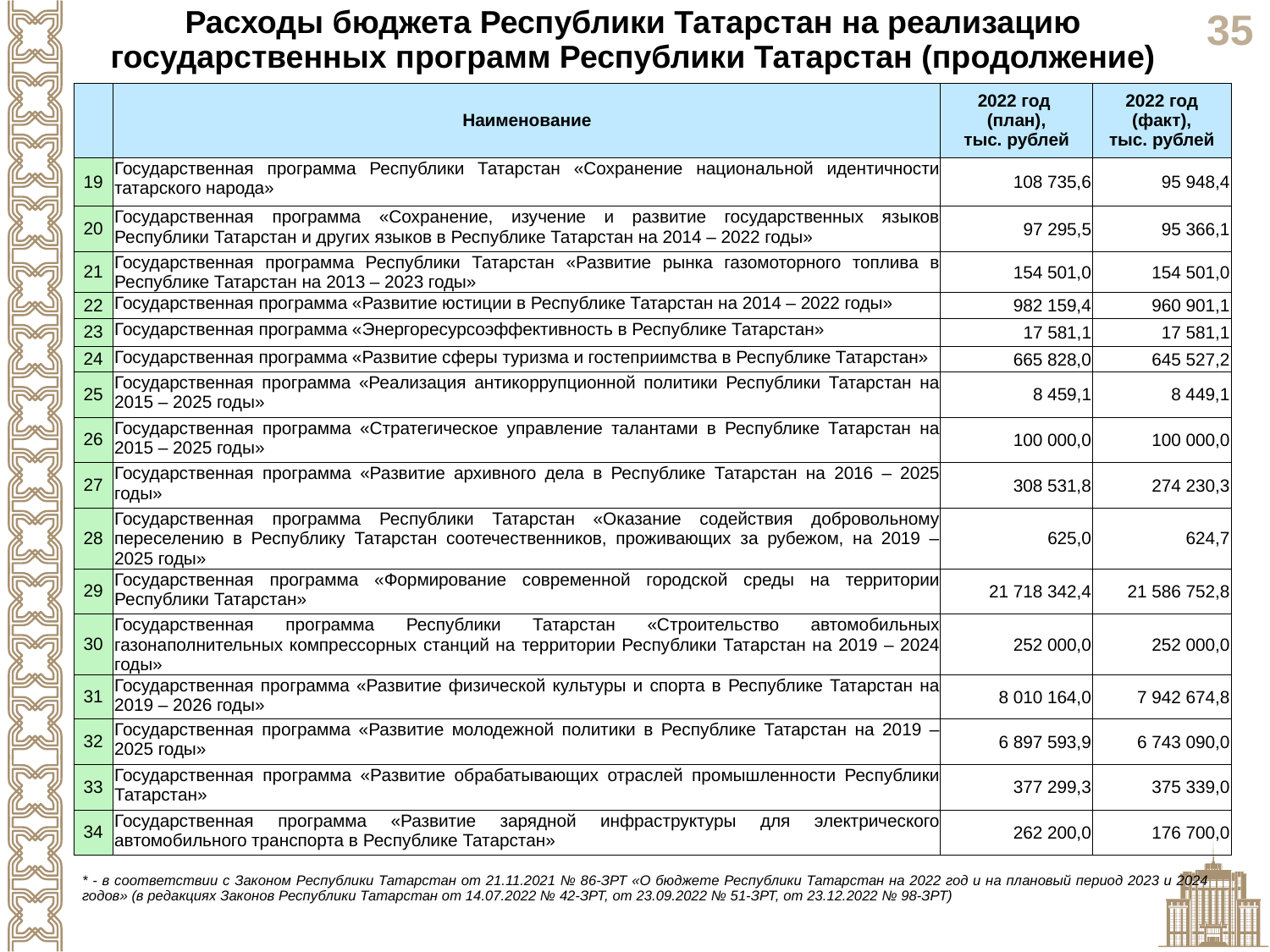

Расходы бюджета Республики Татарстан на реализацию государственных программ Республики Татарстан (продолжение)
|  | Наименование | 2022 год (план), тыс. рублей | 2022 год (факт), тыс. рублей |
| --- | --- | --- | --- |
| 19 | Государственная программа Республики Татарстан «Сохранение национальной идентичности татарского народа» | 108 735,6 | 95 948,4 |
| 20 | Государственная программа «Сохранение, изучение и развитие государственных языков Республики Татарстан и других языков в Республике Татарстан на 2014 – 2022 годы» | 97 295,5 | 95 366,1 |
| 21 | Государственная программа Республики Татарстан «Развитие рынка газомоторного топлива в Республике Татарстан на 2013 – 2023 годы» | 154 501,0 | 154 501,0 |
| 22 | Государственная программа «Развитие юстиции в Республике Татарстан на 2014 – 2022 годы» | 982 159,4 | 960 901,1 |
| 23 | Государственная программа «Энергоресурсоэффективность в Республике Татарстан» | 17 581,1 | 17 581,1 |
| 24 | Государственная программа «Развитие сферы туризма и гостеприимства в Республике Татарстан» | 665 828,0 | 645 527,2 |
| 25 | Государственная программа «Реализация антикоррупционной политики Республики Татарстан на 2015 – 2025 годы» | 8 459,1 | 8 449,1 |
| 26 | Государственная программа «Стратегическое управление талантами в Республике Татарстан на 2015 – 2025 годы» | 100 000,0 | 100 000,0 |
| 27 | Государственная программа «Развитие архивного дела в Республике Татарстан на 2016 – 2025 годы» | 308 531,8 | 274 230,3 |
| 28 | Государственная программа Республики Татарстан «Оказание содействия добровольному переселению в Республику Татарстан соотечественников, проживающих за рубежом, на 2019 – 2025 годы» | 625,0 | 624,7 |
| 29 | Государственная программа «Формирование современной городской среды на территории Республики Татарстан» | 21 718 342,4 | 21 586 752,8 |
| 30 | Государственная программа Республики Татарстан «Строительство автомобильных газонаполнительных компрессорных станций на территории Республики Татарстан на 2019 – 2024 годы» | 252 000,0 | 252 000,0 |
| 31 | Государственная программа «Развитие физической культуры и спорта в Республике Татарстан на 2019 – 2026 годы» | 8 010 164,0 | 7 942 674,8 |
| 32 | Государственная программа «Развитие молодежной политики в Республике Татарстан на 2019 – 2025 годы» | 6 897 593,9 | 6 743 090,0 |
| 33 | Государственная программа «Развитие обрабатывающих отраслей промышленности Республики Татарстан» | 377 299,3 | 375 339,0 |
| 34 | Государственная программа «Развитие зарядной инфраструктуры для электрического автомобильного транспорта в Республике Татарстан» | 262 200,0 | 176 700,0 |
* - в соответствии с Законом Республики Татарстан от 21.11.2021 № 86-ЗРТ «О бюджете Республики Татарстан на 2022 год и на плановый период 2023 и 2024 годов» (в редакциях Законов Республики Татарстан от 14.07.2022 № 42-ЗРТ, от 23.09.2022 № 51-ЗРТ, от 23.12.2022 № 98-ЗРТ)